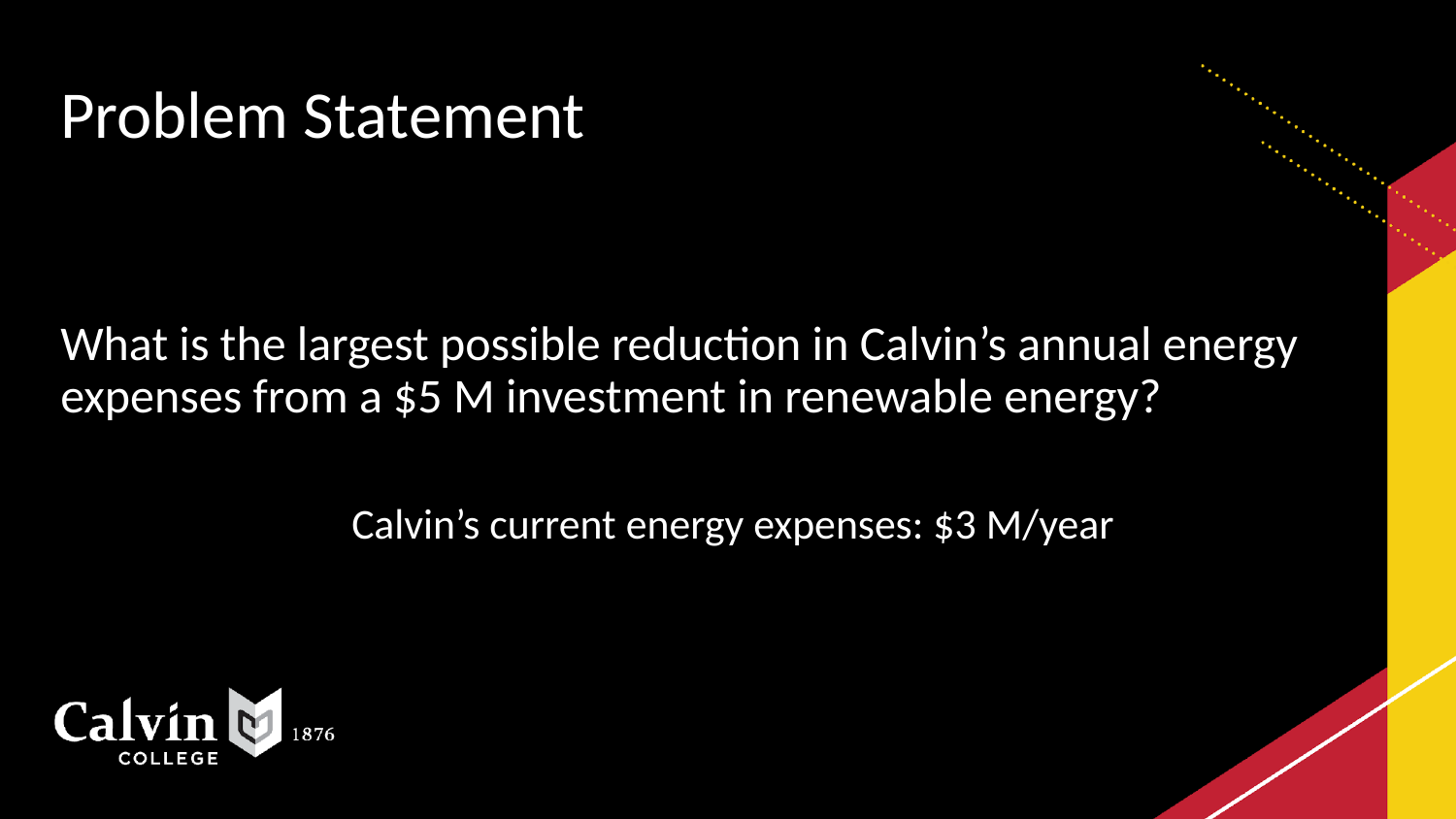

# Problem Statement
What is the largest possible reduction in Calvin’s annual energy expenses from a $5 M investment in renewable energy?

Calvin’s current energy expenses: $3 M/year